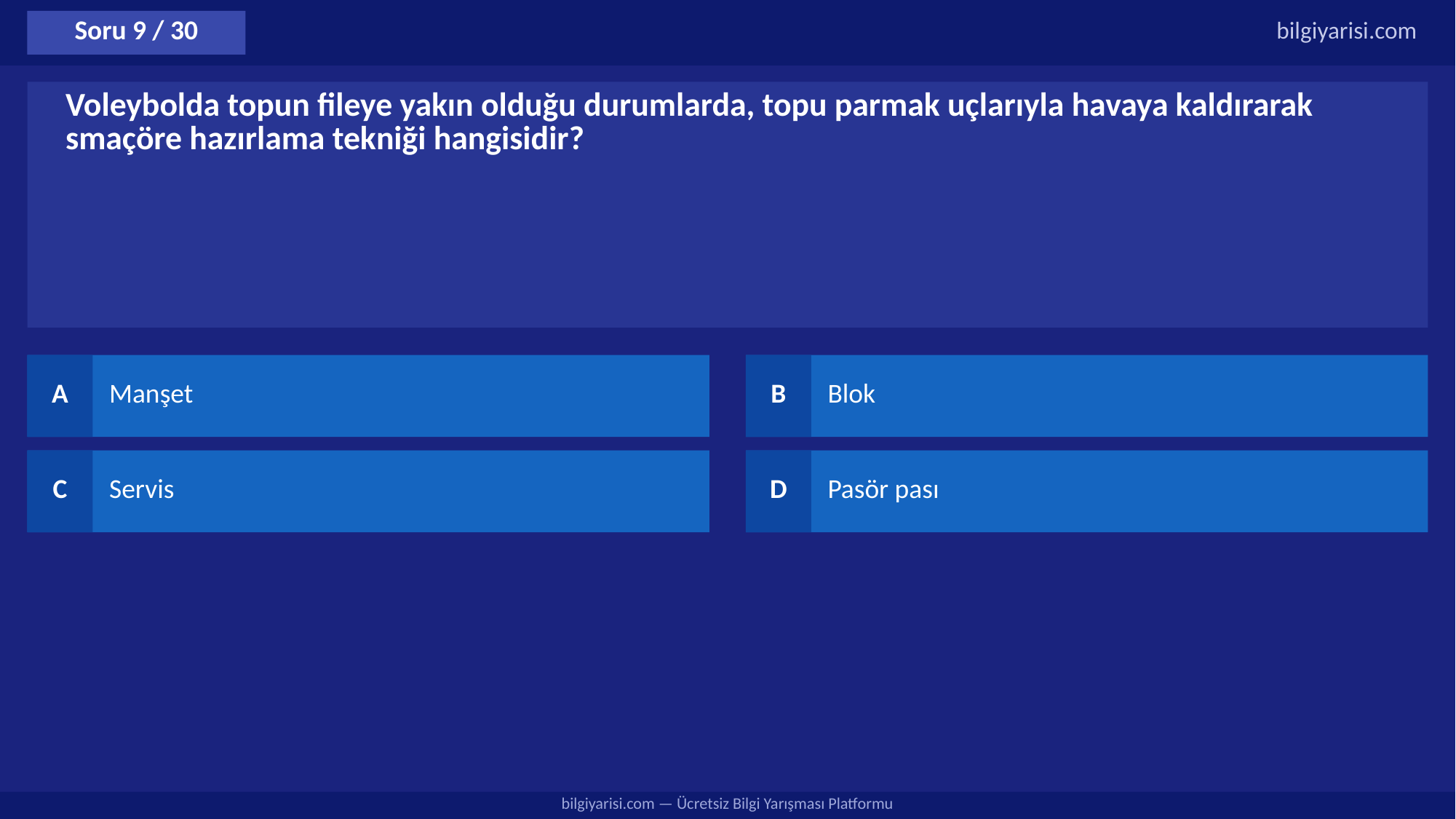

Soru 9 / 30
bilgiyarisi.com

Voleybolda topun fileye yakın olduğu durumlarda, topu parmak uçlarıyla havaya kaldırarak smaçöre hazırlama tekniği hangisidir?

A
Manşet

B
Blok

C
Servis

D
Pasör pası
bilgiyarisi.com — Ücretsiz Bilgi Yarışması Platformu